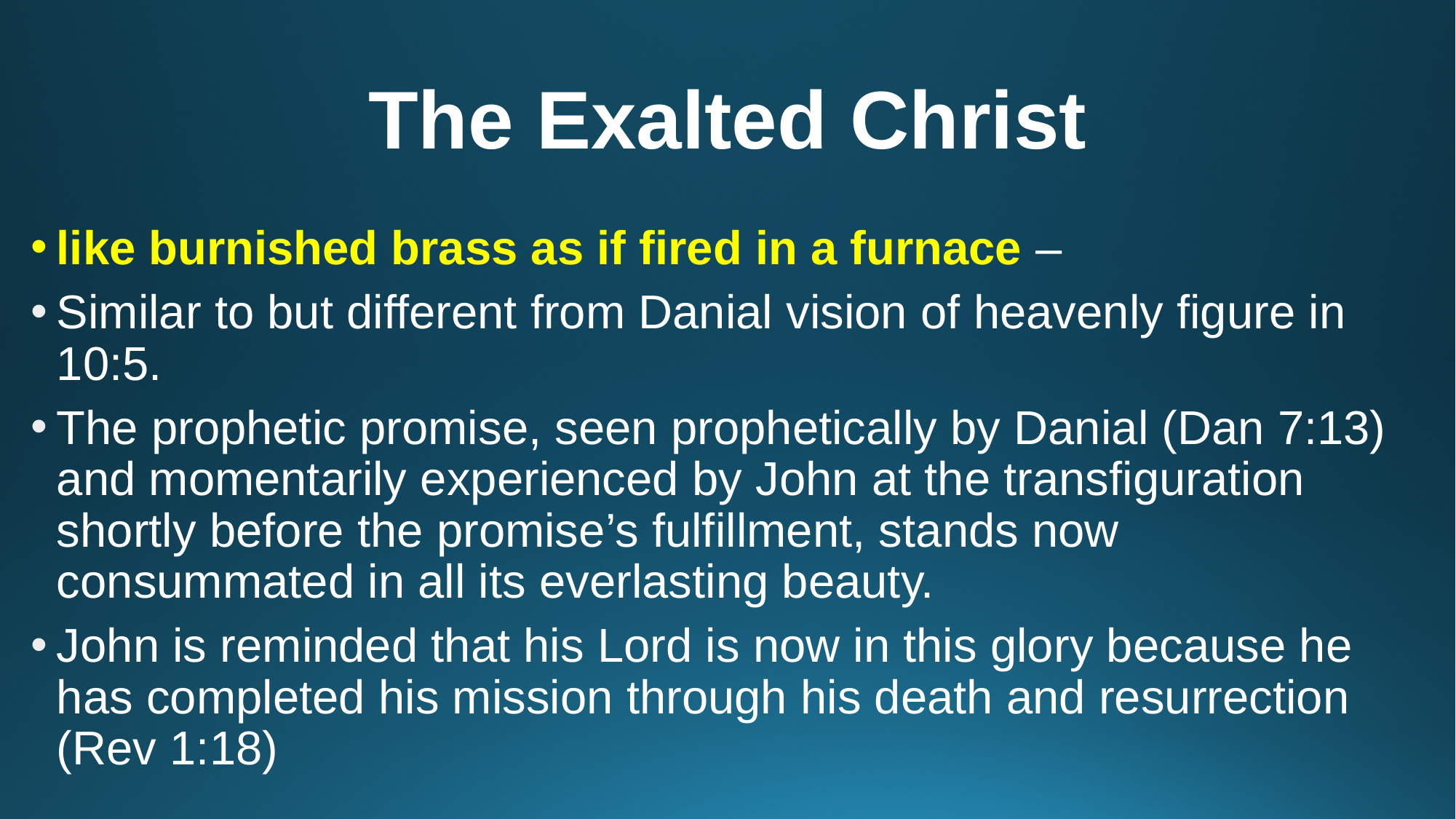

# The Exalted Christ
like burnished brass as if fired in a furnace –
Similar to but different from Danial vision of heavenly figure in 10:5.
The prophetic promise, seen prophetically by Danial (Dan 7:13) and momentarily experienced by John at the transfiguration shortly before the promise’s fulfillment, stands now consummated in all its everlasting beauty.
John is reminded that his Lord is now in this glory because he has completed his mission through his death and resurrection (Rev 1:18)